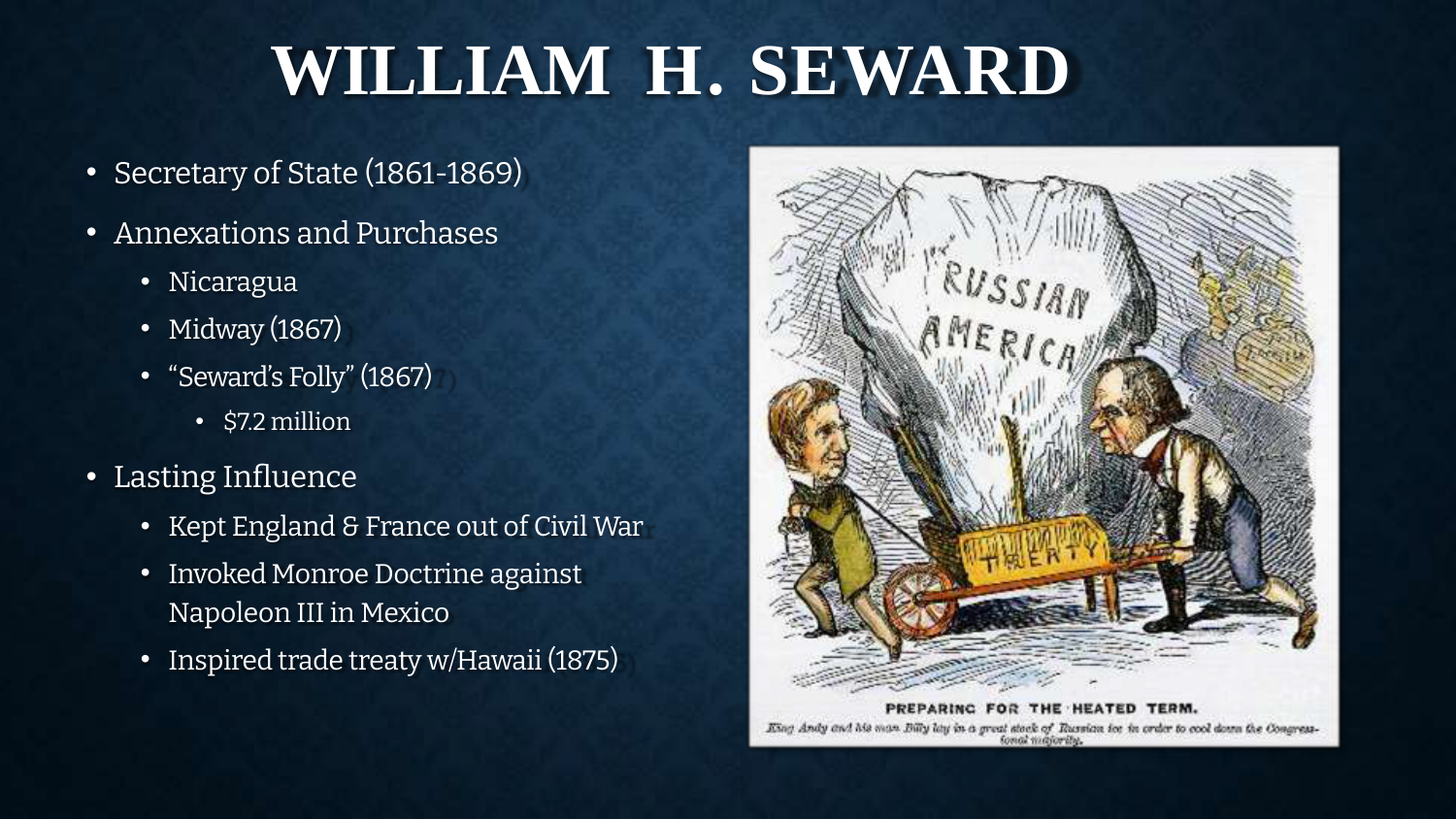

# WILLIAM  H. SEWARD

Secretary of State (1861-1869)
Annexations and Purchases
Nicaragua
Midway (1867)
“Seward’s Folly” (1867)
$7.2 million
Lasting Influence
Kept England & France out of Civil War
Invoked Monroe Doctrine against
Napoleon III in Mexico
Inspired trade treaty w/Hawaii (1875)